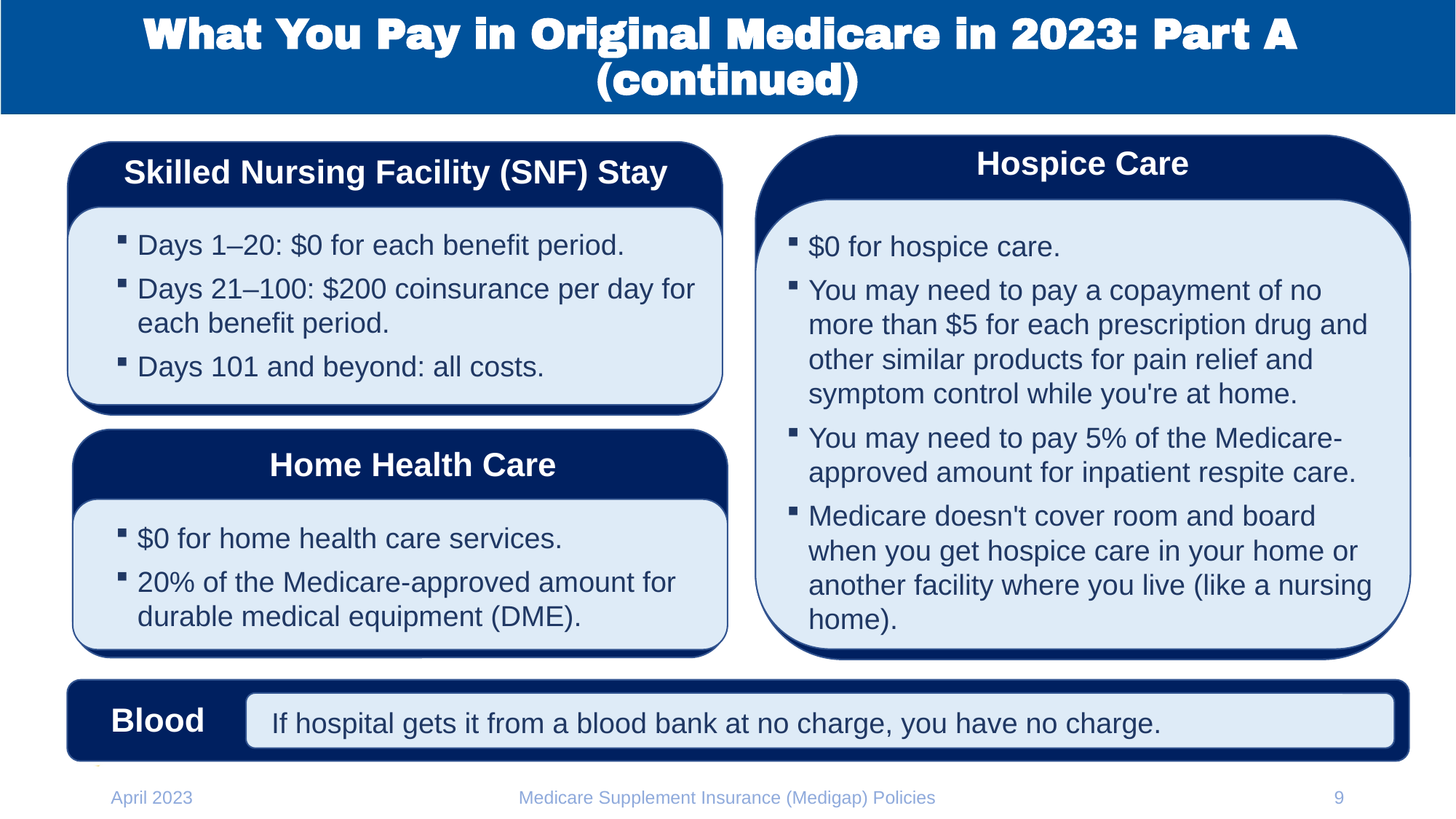

# What You Pay in Original Medicare in 2023: Part A (continued)

Hospice Care

Skilled Nursing Facility (SNF) Stay

Days 1–20: $0 for each benefit period.
Days 21–100: $200 coinsurance per day for each benefit period.
Days 101 and beyond: all costs.
$0 for hospice care.
You may need to pay a copayment of no more than $5 for each prescription drug and other similar products for pain relief and symptom control while you're at home.
You may need to pay 5% of the Medicare-approved amount for inpatient respite care.
Medicare doesn't cover room and board when you get hospice care in your home or another facility where you live (like a nursing home).

Home Health Care

$0 for home health care services.
20% of the Medicare-approved amount for durable medical equipment (DME).

Blood

If hospital gets it from a blood bank at no charge, you have no charge.
April 2023
Medicare Supplement Insurance (Medigap) Policies
9